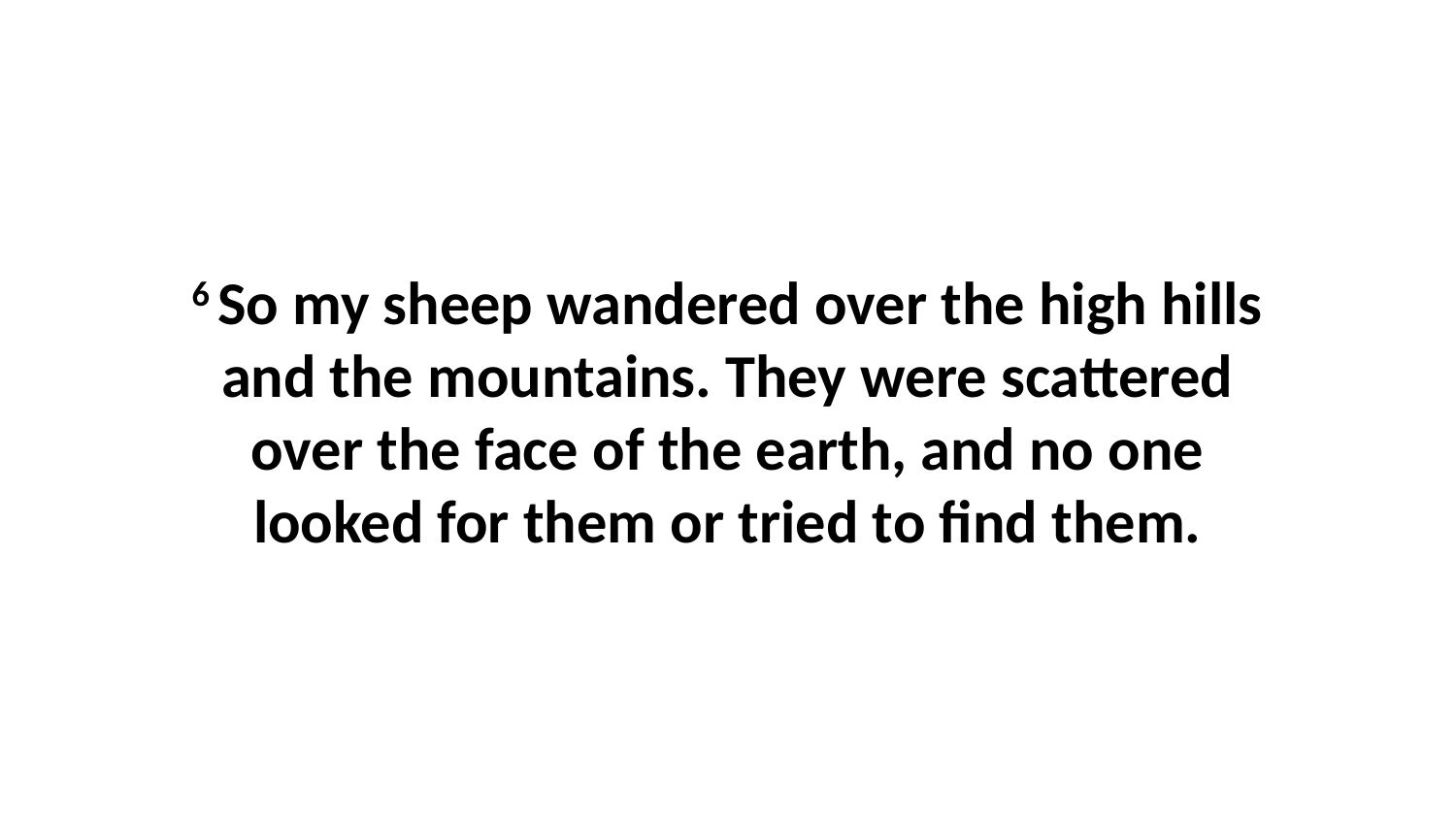

6 So my sheep wandered over the high hills and the mountains. They were scattered over the face of the earth, and no one looked for them or tried to find them.